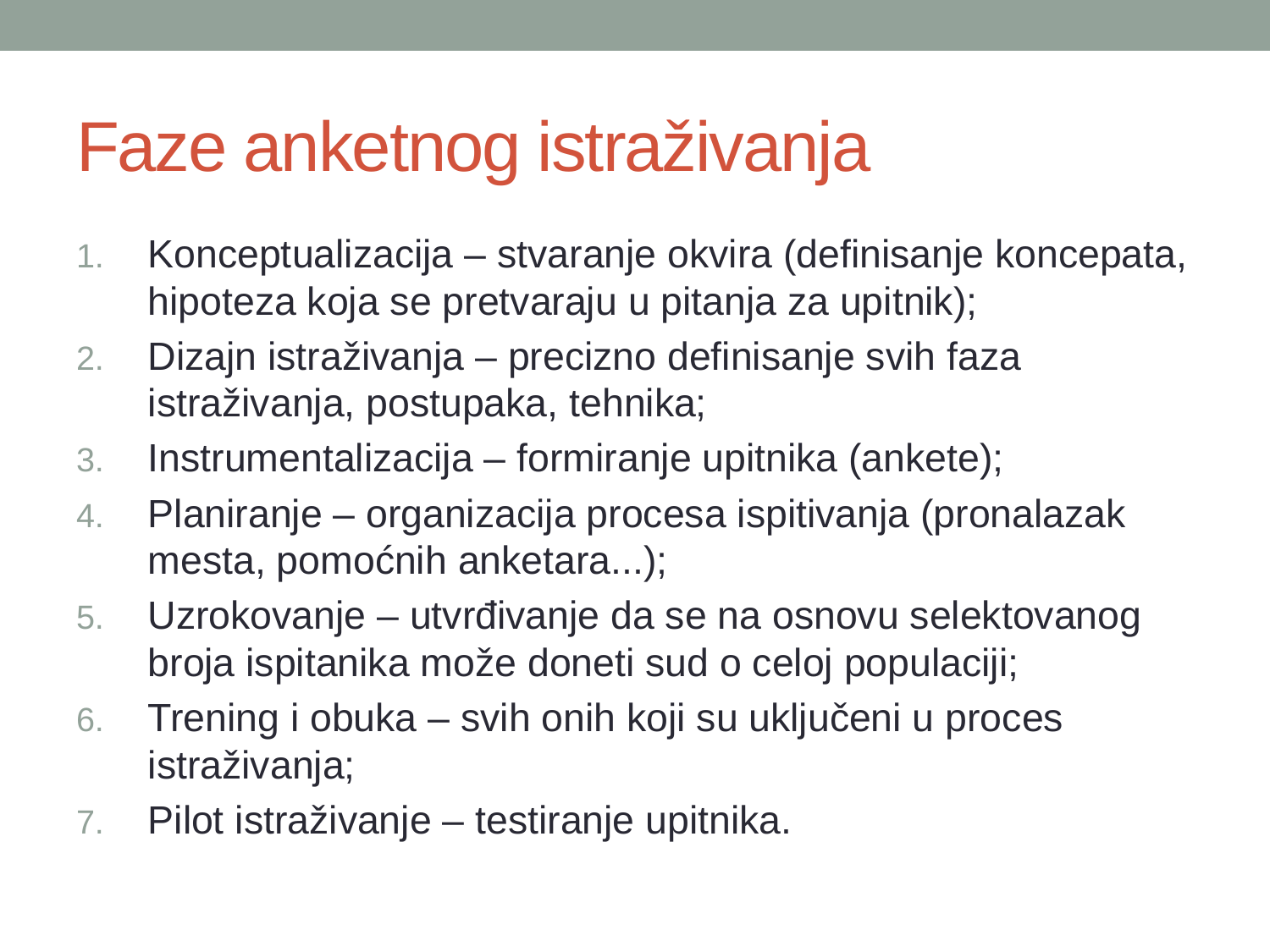

# Faze anketnog istraživanja
Konceptualizacija – stvaranje okvira (definisanje koncepata, hipoteza koja se pretvaraju u pitanja za upitnik);
Dizajn istraživanja – precizno definisanje svih faza istraživanja, postupaka, tehnika;
Instrumentalizacija – formiranje upitnika (ankete);
Planiranje – organizacija procesa ispitivanja (pronalazak mesta, pomoćnih anketara...);
Uzrokovanje – utvrđivanje da se na osnovu selektovanog broja ispitanika može doneti sud o celoj populaciji;
Trening i obuka – svih onih koji su uključeni u proces istraživanja;
Pilot istraživanje – testiranje upitnika.